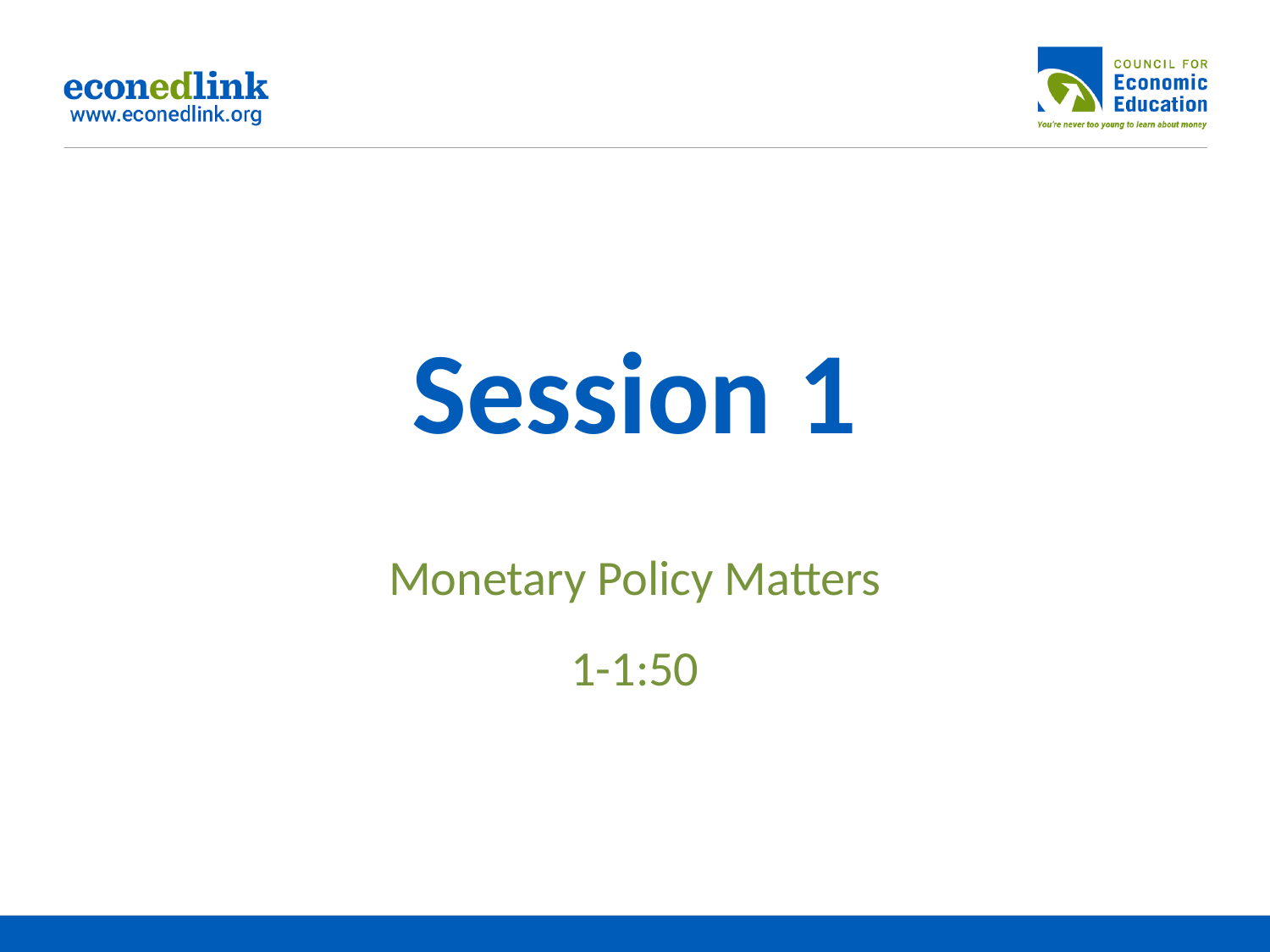

# Session 1
Monetary Policy Matters
1-1:50